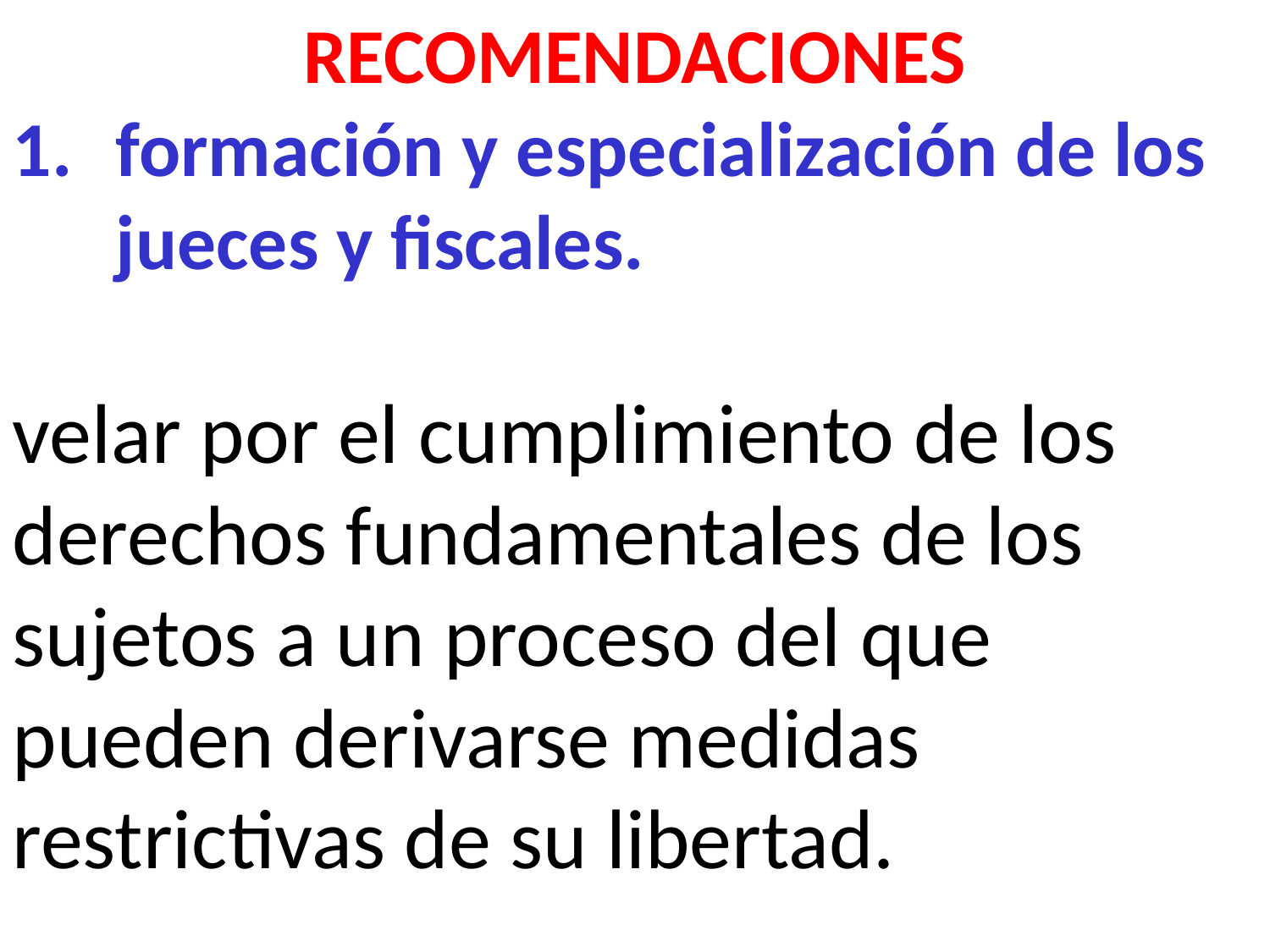

RECOMENDACIONES
formación y especialización de los jueces y fiscales.

velar por el cumplimiento de los derechos fundamentales de los
sujetos a un proceso del que pueden derivarse medidas restrictivas de su libertad.